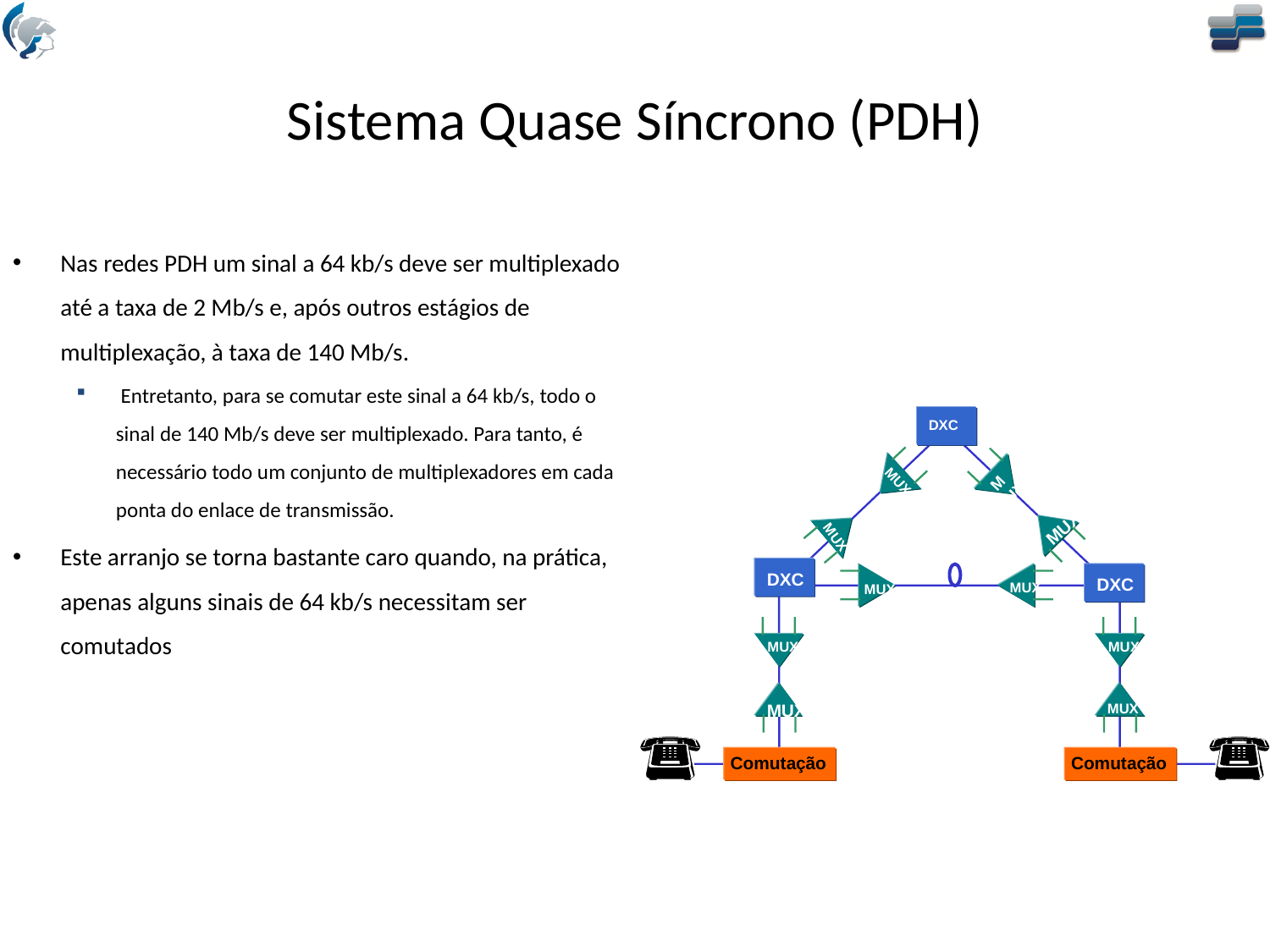

# Sistema Quase Síncrono (PDH)

Nas redes PDH um sinal a 64 kb/s deve ser multiplexado até a taxa de 2 Mb/s e, após outros estágios de multiplexação, à taxa de 140 Mb/s.
 Entretanto, para se comutar este sinal a 64 kb/s, todo o sinal de 140 Mb/s deve ser multiplexado. Para tanto, é necessário todo um conjunto de multiplexadores em cada ponta do enlace de transmissão.
Este arranjo se torna bastante caro quando, na prática, apenas alguns sinais de 64 kb/s necessitam ser comutados

DXC

MUX

MUX

MUX

MUX

DXC

MUX

DXC

MUX

MUX

MUX

MUX

MUX

Comutação

Comutação